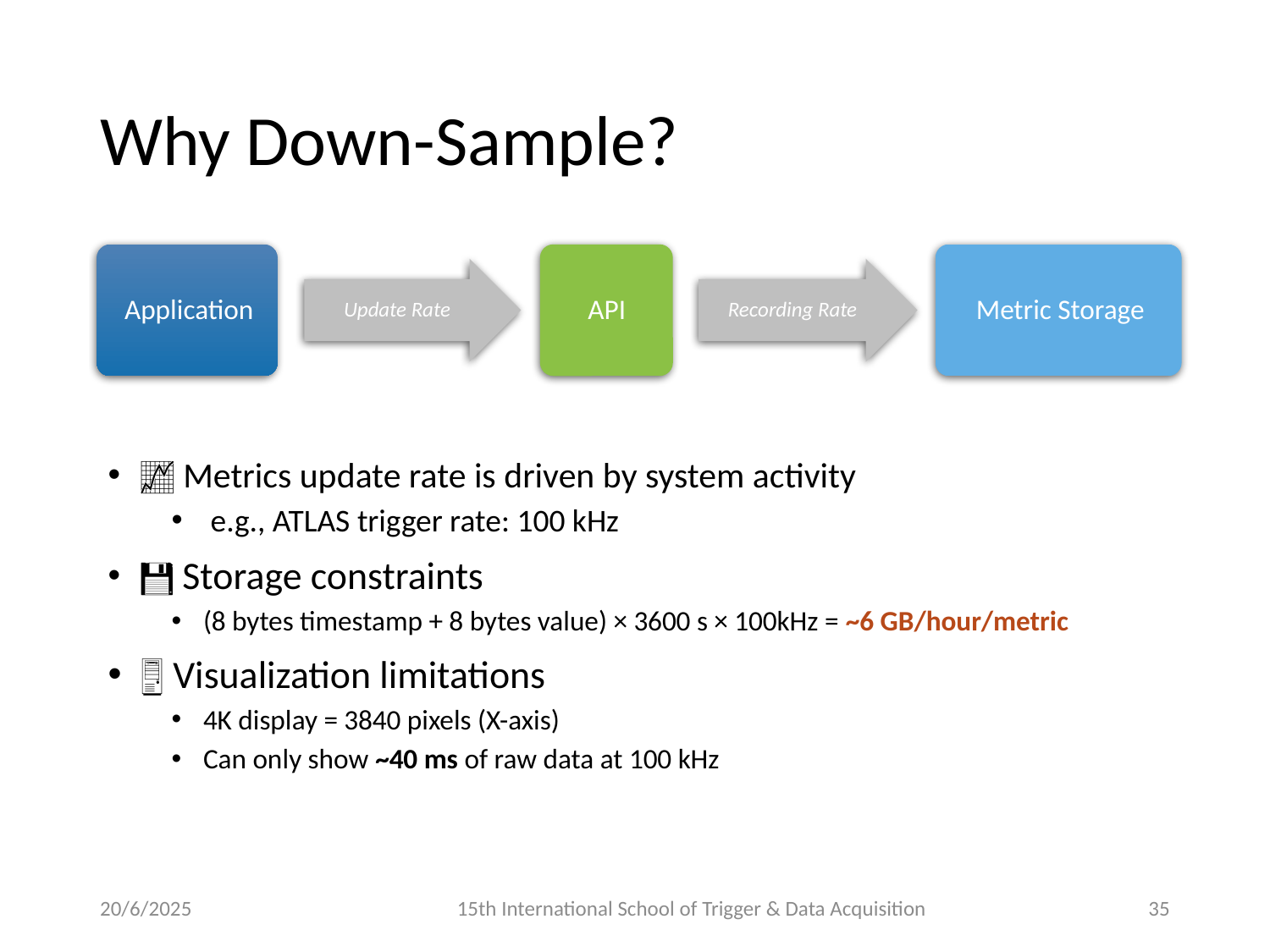

# Why Down-Sample?
Application
Update Rate
     API
Recording Rate
Metric Storage
📈 Metrics update rate is driven by system activity
 e.g., ATLAS trigger rate: 100 kHz
💾 Storage constraints
(8 bytes timestamp + 8 bytes value) × 3600 s × 100kHz = ~6 GB/hour/metric
🖥️ Visualization limitations
4K display = 3840 pixels (X-axis)
Can only show ~40 ms of raw data at 100 kHz
20/6/2025
15th International School of Trigger & Data Acquisition
35